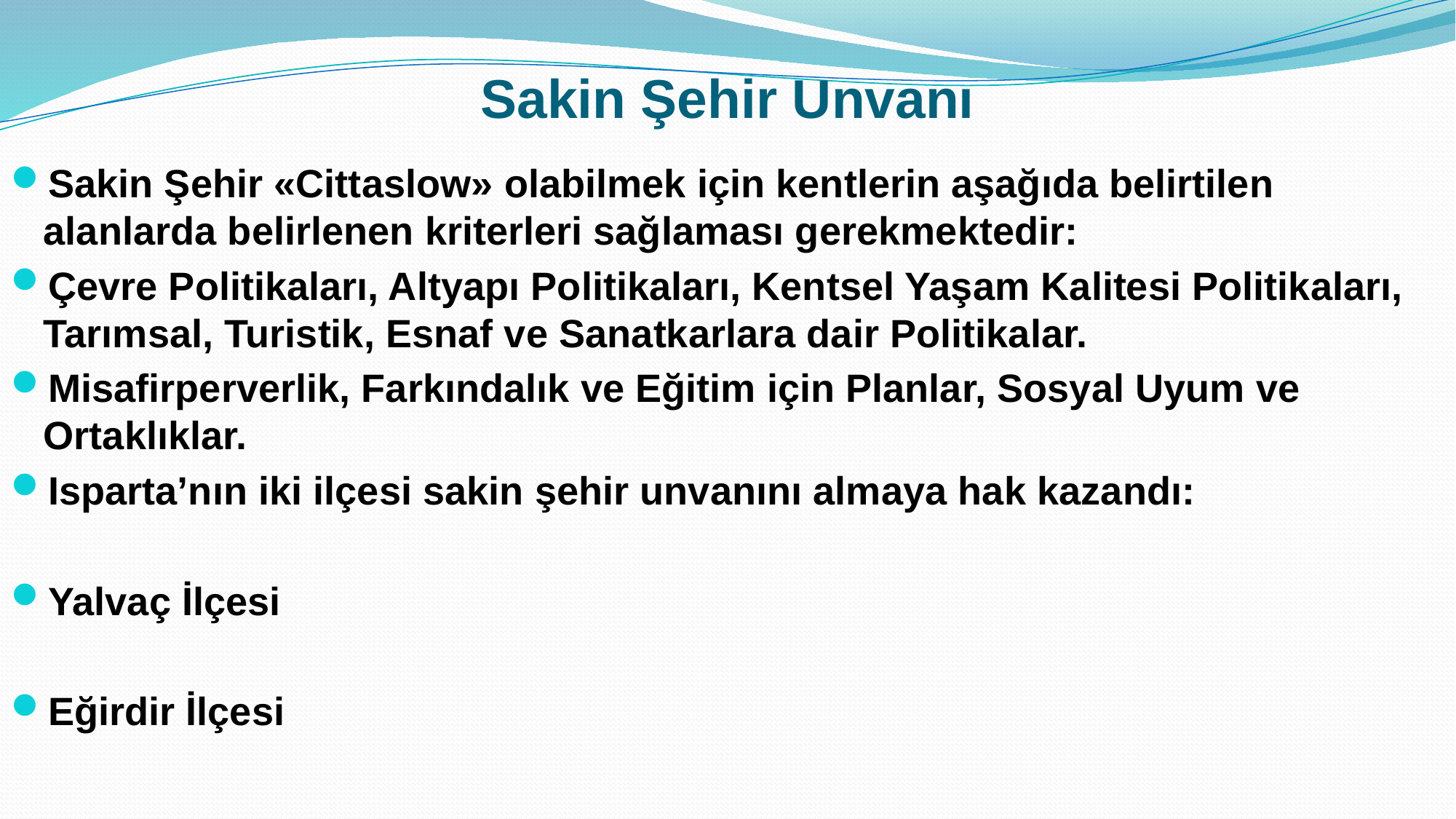

# Sakin Şehir Unvanı
Sakin Şehir «Cittaslow» olabilmek için kentlerin aşağıda belirtilen alanlarda belirlenen kriterleri sağlaması gerekmektedir:
Çevre Politikaları, Altyapı Politikaları, Kentsel Yaşam Kalitesi Politikaları, Tarımsal, Turistik, Esnaf ve Sanatkarlara dair Politikalar.
Misafirperverlik, Farkındalık ve Eğitim için Planlar, Sosyal Uyum ve Ortaklıklar.
Isparta’nın iki ilçesi sakin şehir unvanını almaya hak kazandı:

Yalvaç İlçesi

Eğirdir İlçesi